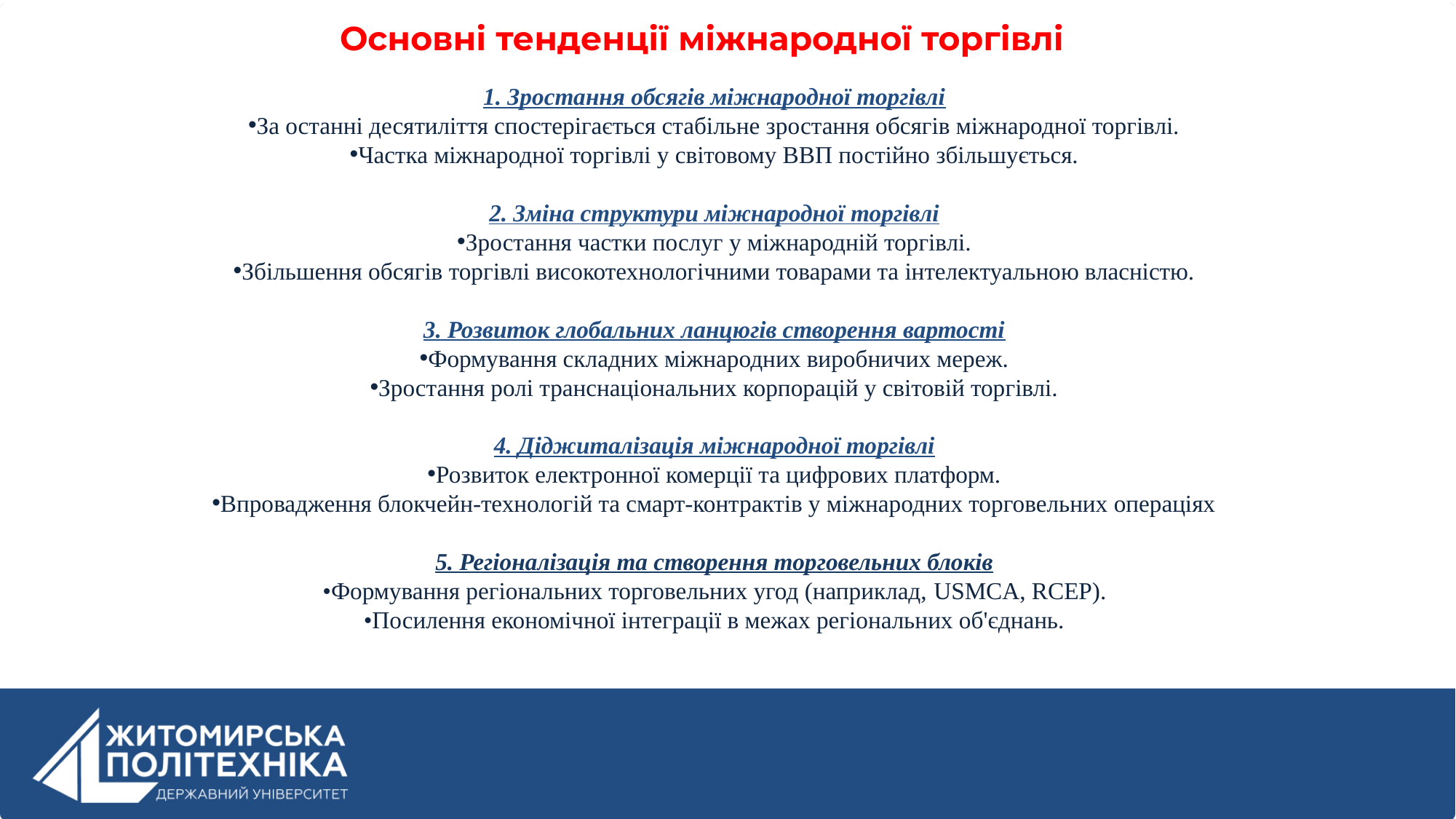

Основні тенденції міжнародної торгівлі
1. Зростання обсягів міжнародної торгівлі
За останні десятиліття спостерігається стабільне зростання обсягів міжнародної торгівлі.
Частка міжнародної торгівлі у світовому ВВП постійно збільшується.

2. Зміна структури міжнародної торгівлі
Зростання частки послуг у міжнародній торгівлі.
Збільшення обсягів торгівлі високотехнологічними товарами та інтелектуальною власністю.

3. Розвиток глобальних ланцюгів створення вартості
Формування складних міжнародних виробничих мереж.
Зростання ролі транснаціональних корпорацій у світовій торгівлі.

4. Діджиталізація міжнародної торгівлі
Розвиток електронної комерції та цифрових платформ.
Впровадження блокчейн-технологій та смарт-контрактів у міжнародних торговельних операціях

5. Регіоналізація та створення торговельних блоків
•Формування регіональних торговельних угод (наприклад, USMCA, RCEP).
•Посилення економічної інтеграції в межах регіональних об'єднань.